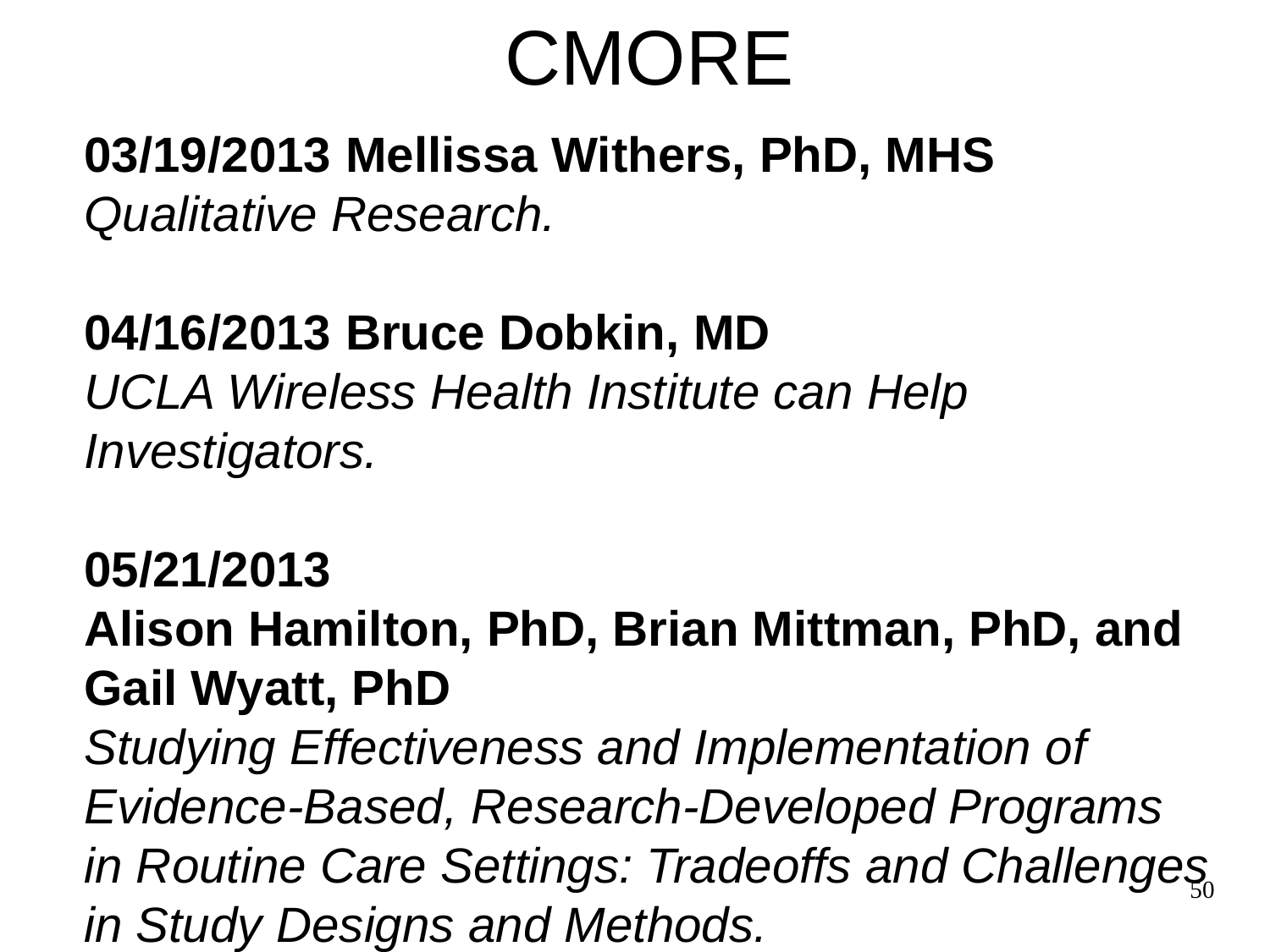

# CMORE
03/19/2013 Mellissa Withers, PhD, MHS
Qualitative Research.
04/16/2013 Bruce Dobkin, MD
UCLA Wireless Health Institute can Help Investigators.
05/21/2013 
Alison Hamilton, PhD, Brian Mittman, PhD, and Gail Wyatt, PhD
Studying Effectiveness and Implementation of Evidence-Based, Research-Developed Programs in Routine Care Settings: Tradeoffs and Challenges in Study Designs and Methods.

50